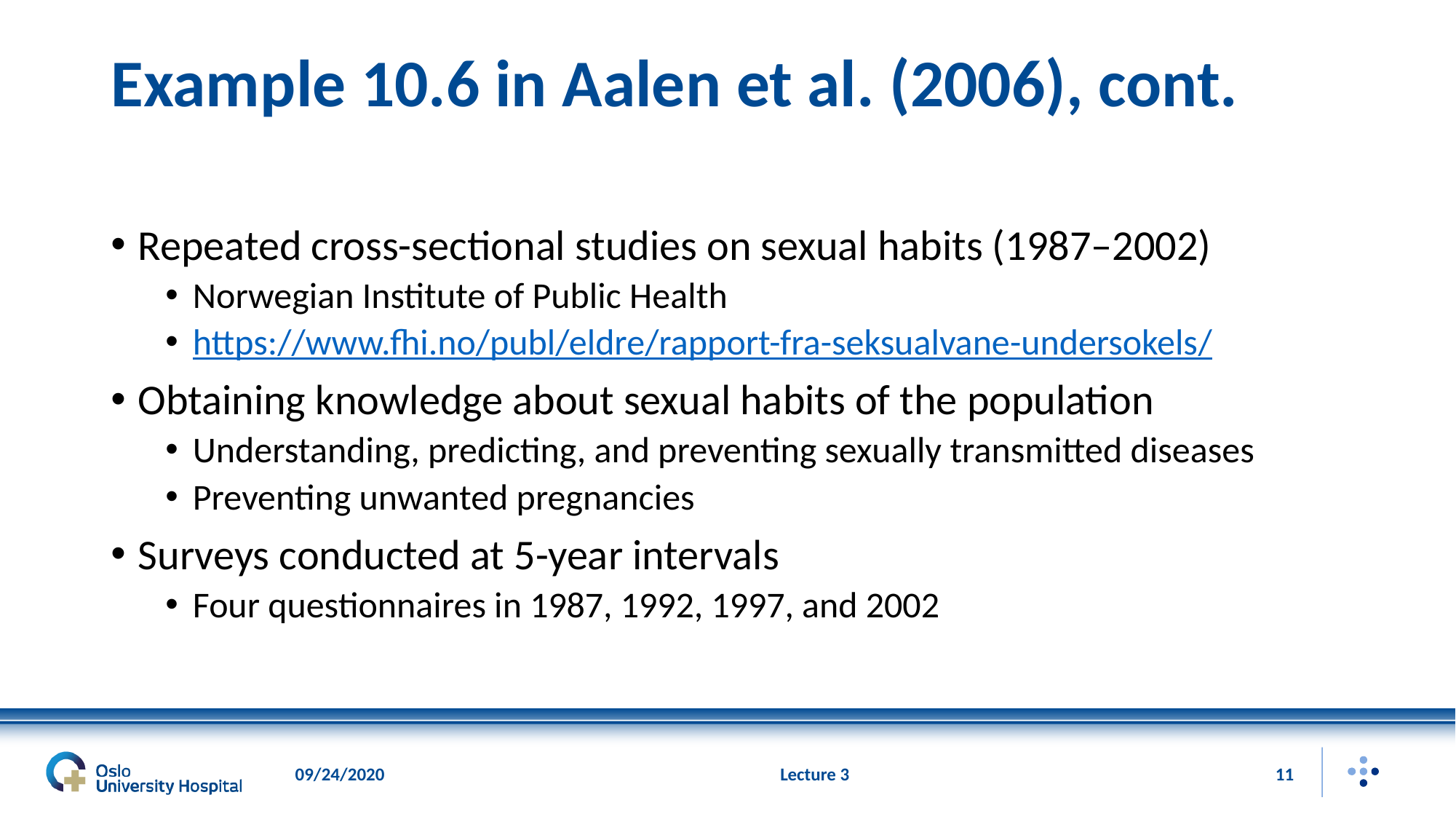

# Example 10.6 in Aalen et al. (2006), cont.
Repeated cross-sectional studies on sexual habits (1987–2002)
Norwegian Institute of Public Health
https://www.fhi.no/publ/eldre/rapport-fra-seksualvane-undersokels/
Obtaining knowledge about sexual habits of the population
Understanding, predicting, and preventing sexually transmitted diseases
Preventing unwanted pregnancies
Surveys conducted at 5-year intervals
Four questionnaires in 1987, 1992, 1997, and 2002
09/24/2020
Lecture 3
11